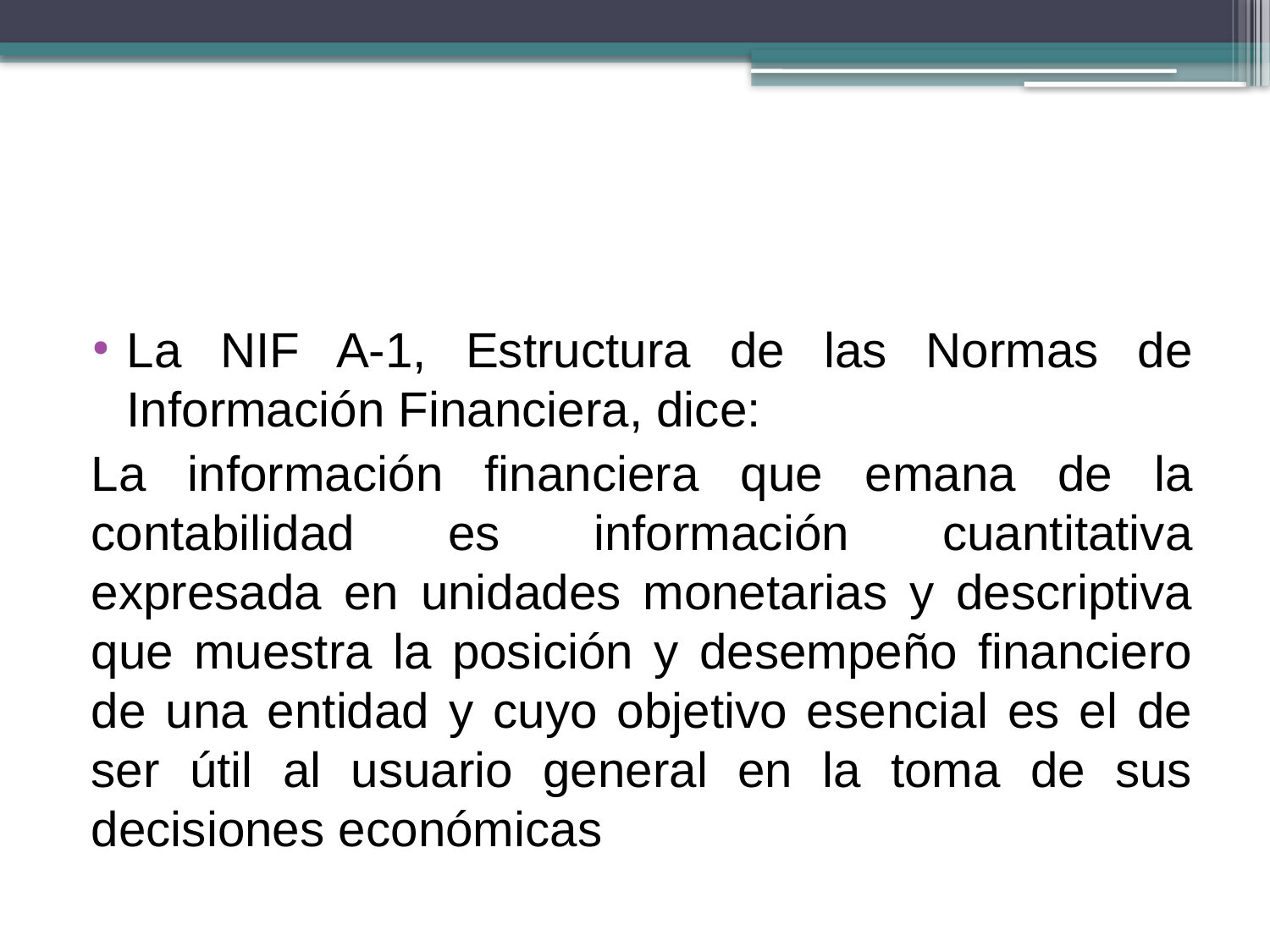

La NIF A-1, Estructura de las Normas de Información Financiera, dice:
La información financiera que emana de la contabilidad es información cuantitativa expresada en unidades monetarias y descriptiva que muestra la posición y desempeño financiero de una entidad y cuyo objetivo esencial es el de ser útil al usuario general en la toma de sus decisiones económicas